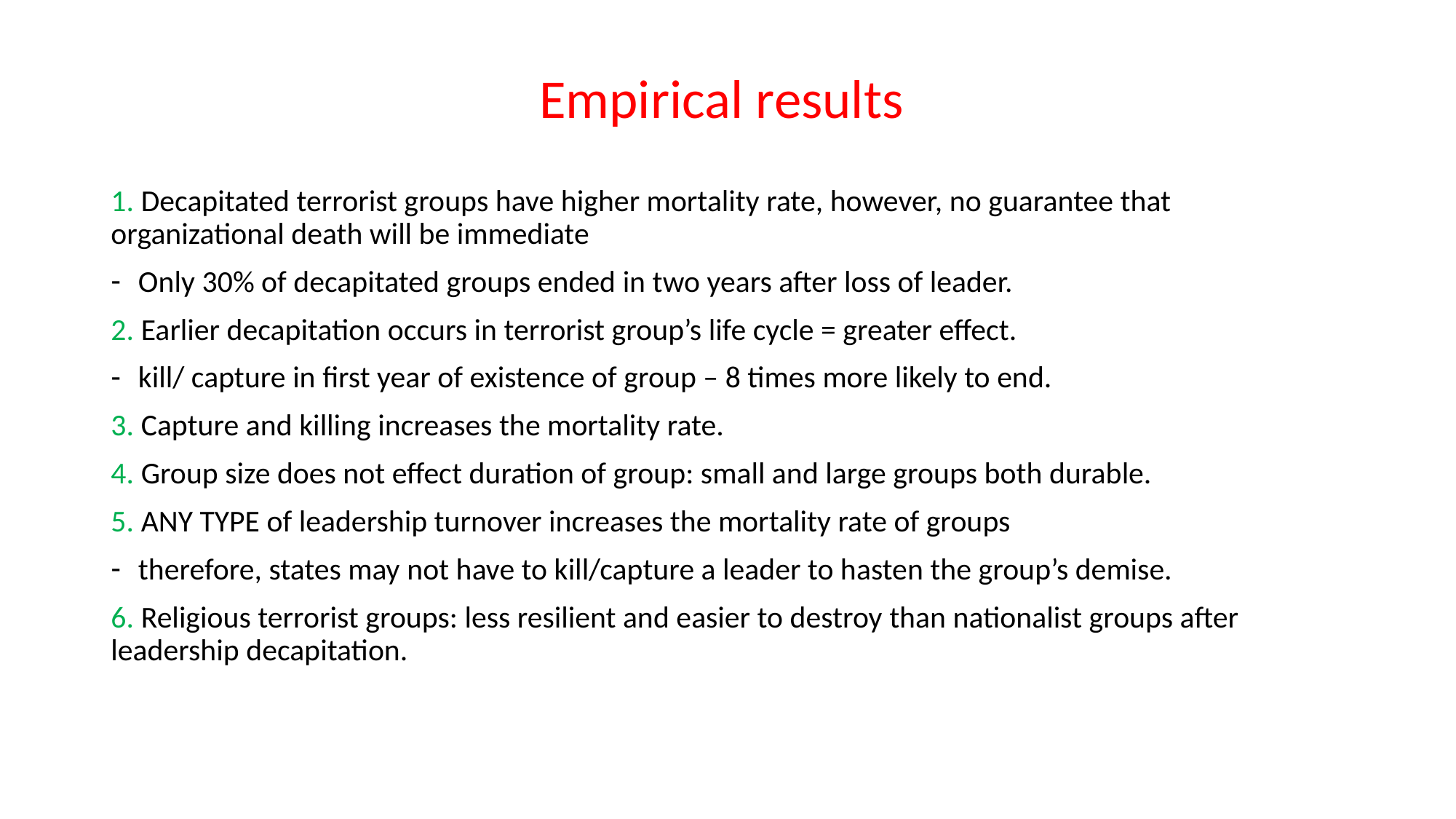

# Empirical results
1. Decapitated terrorist groups have higher mortality rate, however, no guarantee that organizational death will be immediate
Only 30% of decapitated groups ended in two years after loss of leader.
2. Earlier decapitation occurs in terrorist group’s life cycle = greater effect.
kill/ capture in first year of existence of group – 8 times more likely to end.
3. Capture and killing increases the mortality rate.
4. Group size does not effect duration of group: small and large groups both durable.
5. ANY TYPE of leadership turnover increases the mortality rate of groups
therefore, states may not have to kill/capture a leader to hasten the group’s demise.
6. Religious terrorist groups: less resilient and easier to destroy than nationalist groups after leadership decapitation.